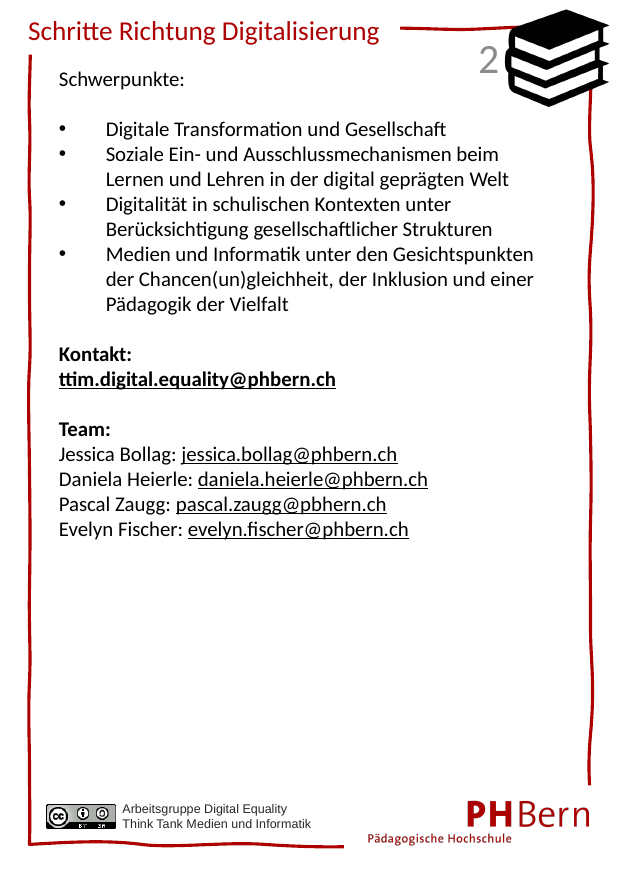

2
Schwerpunkte:

Digitale Transformation und Gesellschaft
Soziale Ein- und Ausschlussmechanismen beim Lernen und Lehren in der digital geprägten Welt
Digitalität in schulischen Kontexten unter Berücksichtigung gesellschaftlicher Strukturen
Medien und Informatik unter den Gesichtspunkten der Chancen(un)gleichheit, der Inklusion und einer Pädagogik der Vielfalt

Kontakt:
ttim.digital.equality@phbern.ch

Team:
Jessica Bollag: jessica.bollag@phbern.ch
Daniela Heierle: daniela.heierle@phbern.ch
Pascal Zaugg: pascal.zaugg@pbhern.ch
Evelyn Fischer: evelyn.fischer@phbern.ch